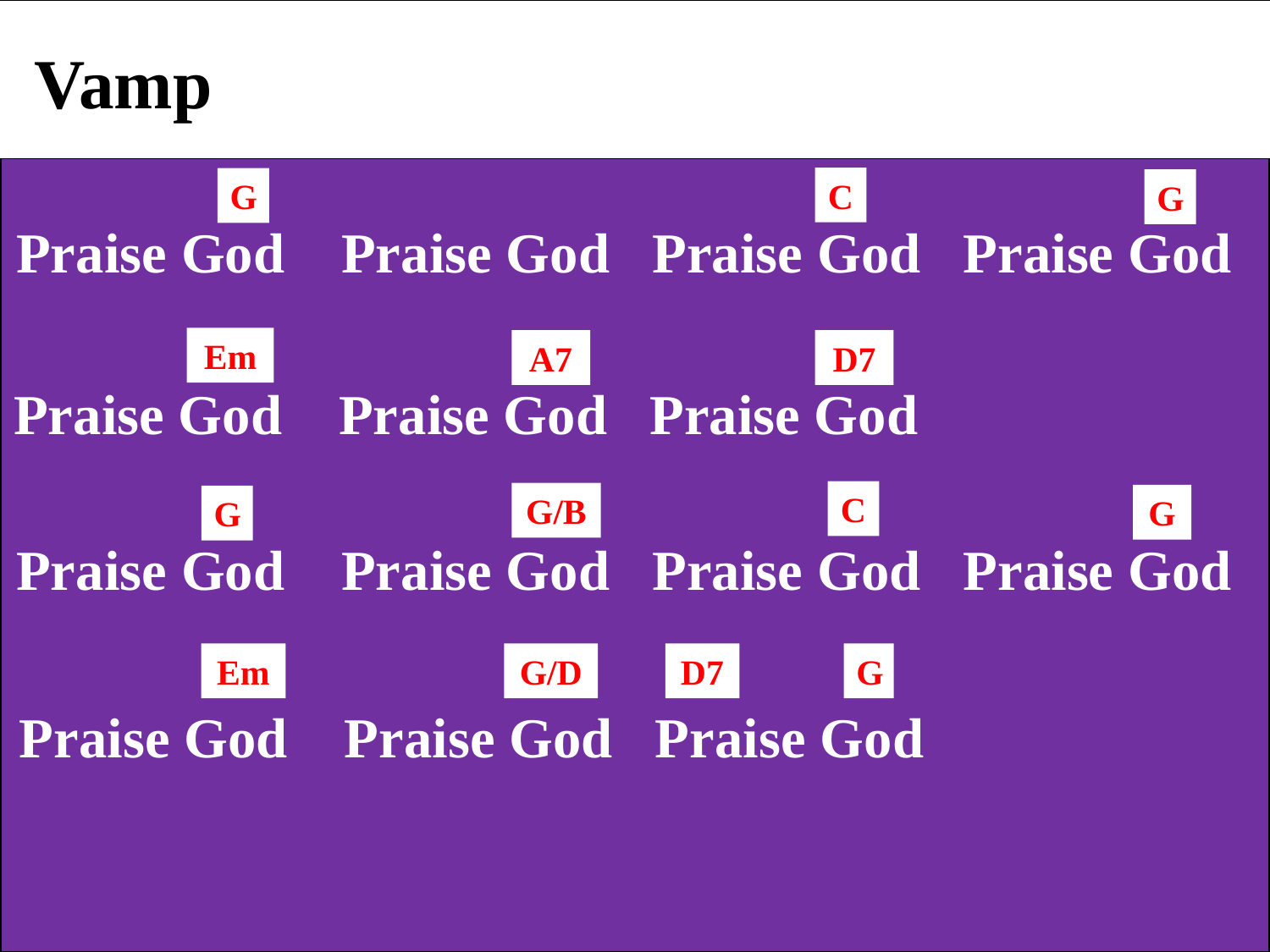

Vamp

C
G
G
Praise God    Praise God   Praise God   Praise God
Em
A7
D7
Praise God    Praise God   Praise God
C
G/B
G
G
Praise God    Praise God   Praise God   Praise God
Em
G/D
D7
G
Praise God    Praise God   Praise God